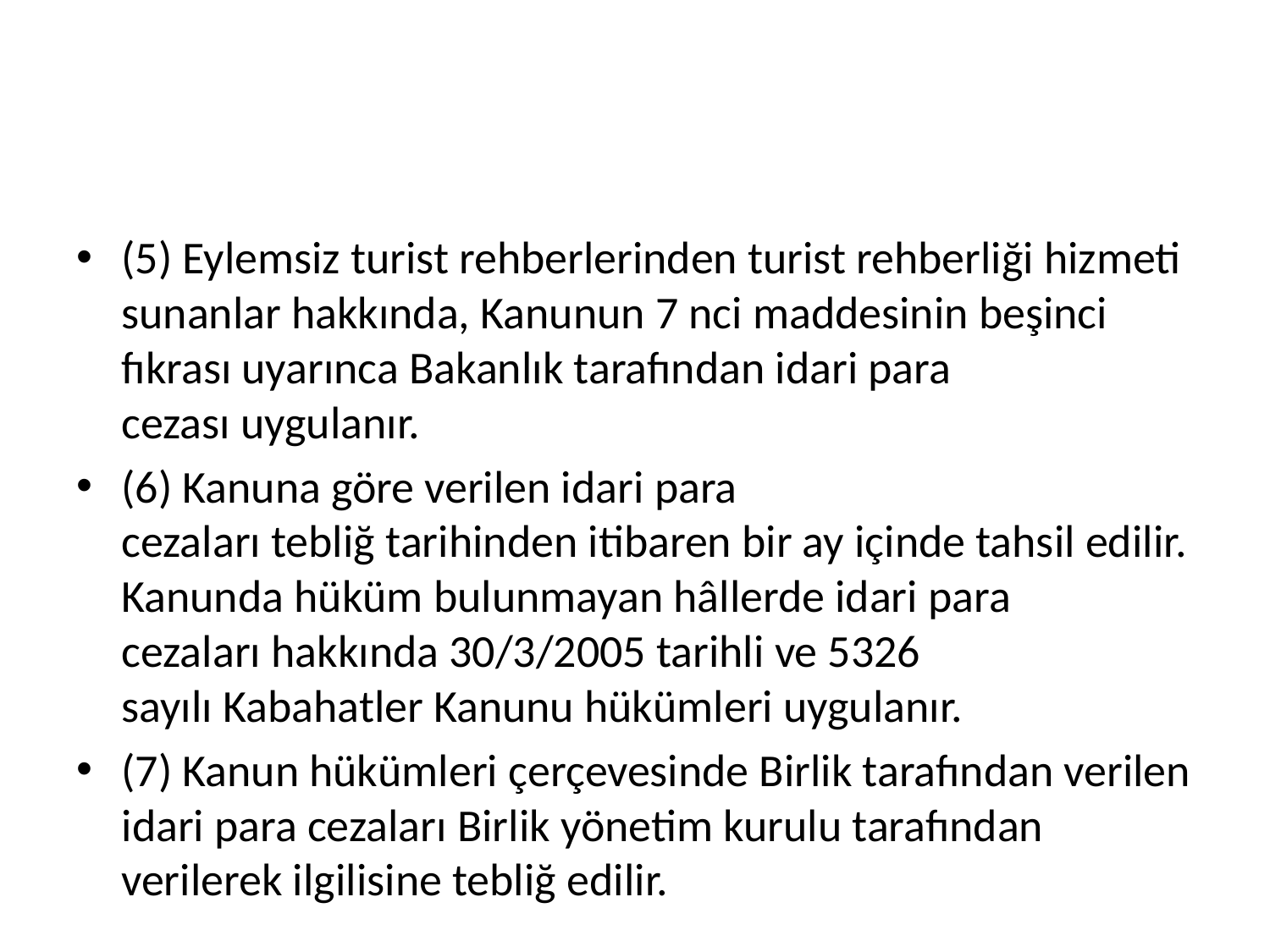

#
(5) Eylemsiz turist rehberlerinden turist rehberliği hizmeti sunanlar hakkında, Kanunun 7 nci maddesinin beşinci fıkrası uyarınca Bakanlık tarafından idari para cezası uygulanır.
(6) Kanuna göre verilen idari para cezaları tebliğ tarihinden itibaren bir ay içinde tahsil edilir. Kanunda hüküm bulunmayan hâllerde idari para cezaları hakkında 30/3/2005 tarihli ve 5326 sayılı Kabahatler Kanunu hükümleri uygulanır.
(7) Kanun hükümleri çerçevesinde Birlik tarafından verilen idari para cezaları Birlik yönetim kurulu tarafından verilerek ilgilisine tebliğ edilir.